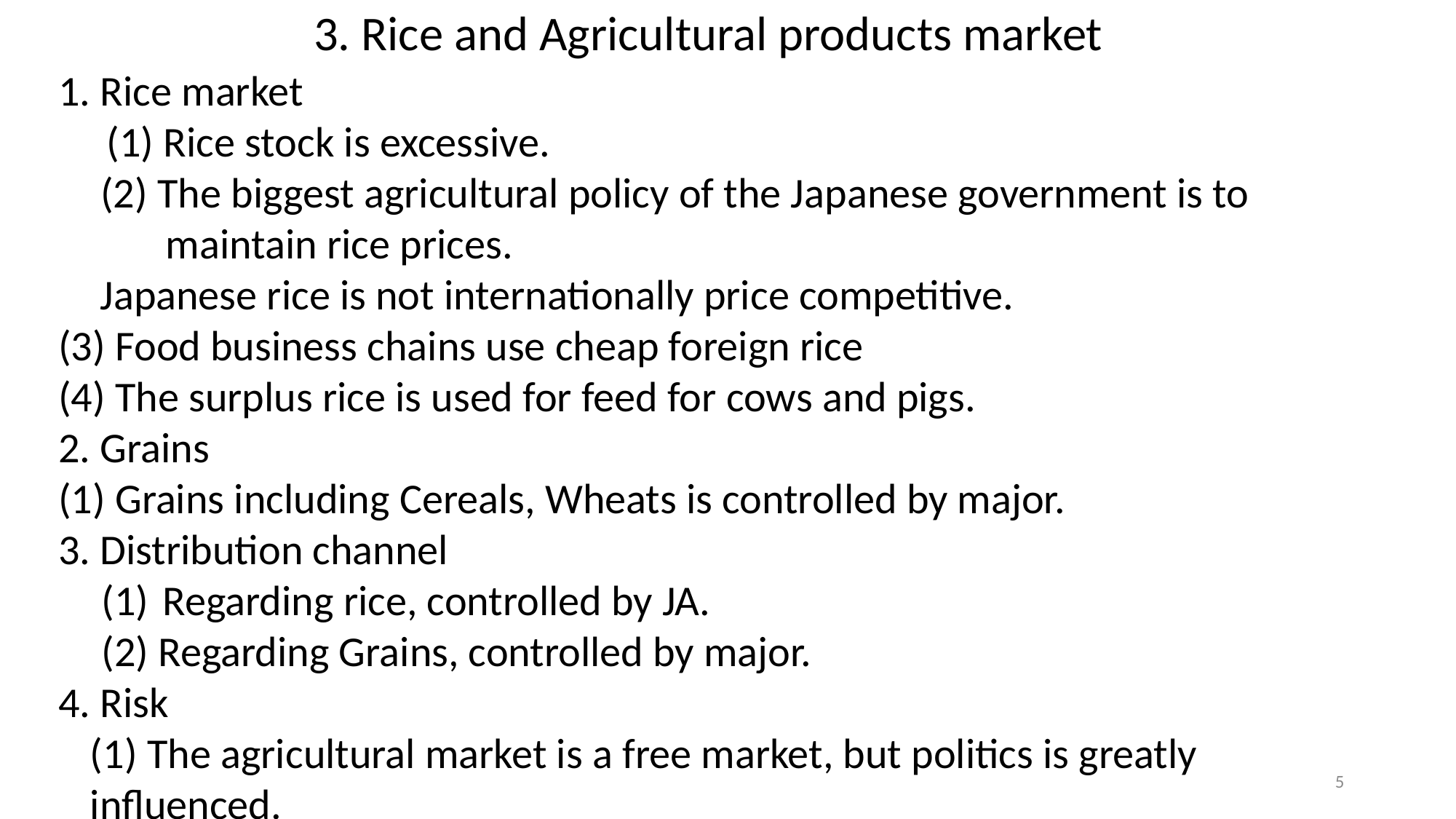

# 3. Rice and Agricultural products market
1. Rice market
     (1) Rice stock is excessive.
(2) The biggest agricultural policy of the Japanese government is to maintain rice prices.
Japanese rice is not internationally price competitive.
(3) Food business chains use cheap foreign rice
(4) The surplus rice is used for feed for cows and pigs.
2. Grains
(1) Grains including Cereals, Wheats is controlled by major.
3. Distribution channel
Regarding rice, controlled by JA.
(2) Regarding Grains, controlled by major.
4. Risk
(1) The agricultural market is a free market, but politics is greatly influenced.
(2) The agricultural market is also heavily affected by climate change.
5